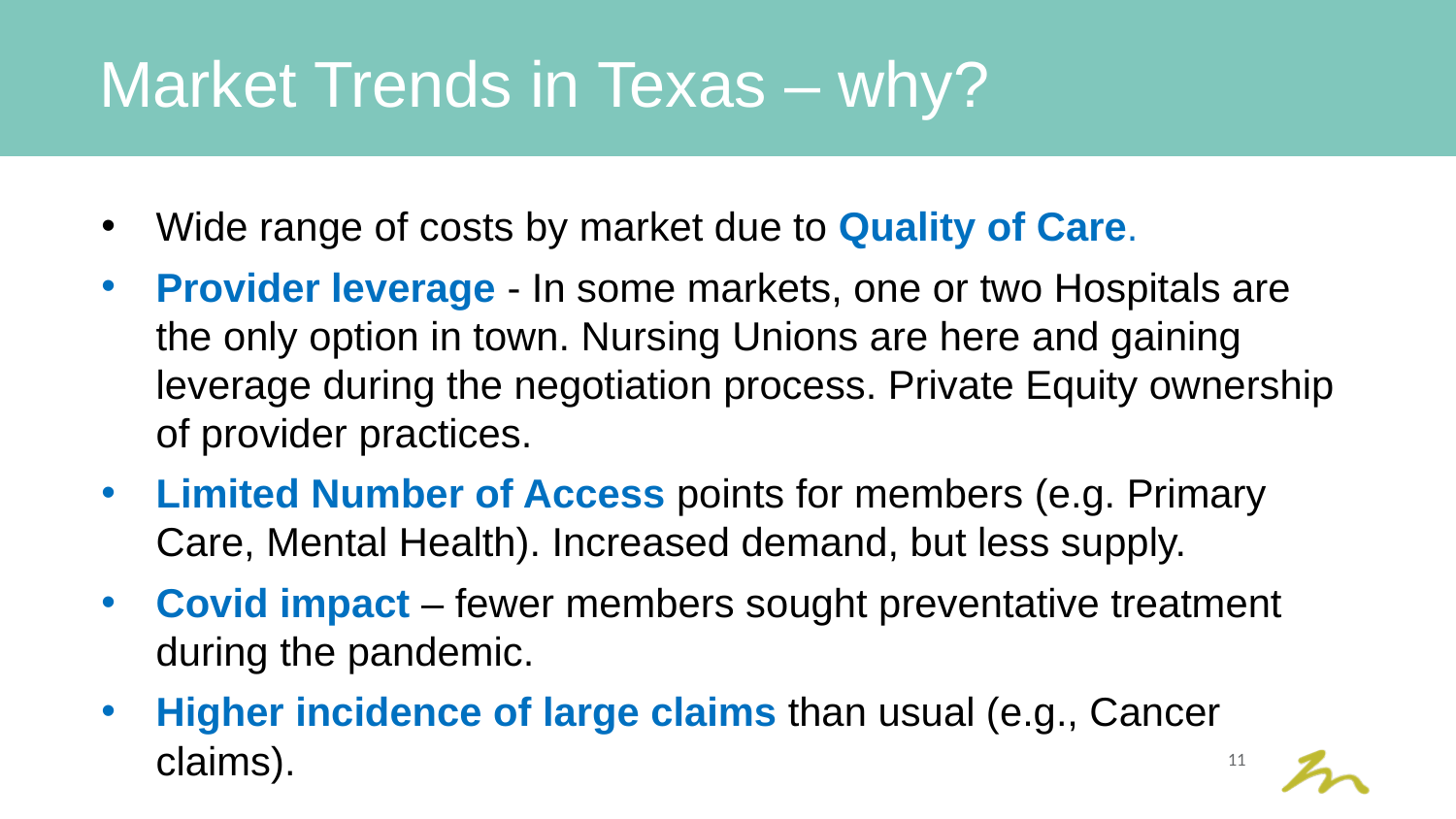

Market Trends in Texas – why?

Wide range of costs by market due to Quality of Care.
Provider leverage - In some markets, one or two Hospitals are the only option in town. Nursing Unions are here and gaining leverage during the negotiation process. Private Equity ownership of provider practices.
Limited Number of Access points for members (e.g. Primary Care, Mental Health). Increased demand, but less supply.
Covid impact – fewer members sought preventative treatment during the pandemic.
Higher incidence of large claims than usual (e.g., Cancer claims).
11